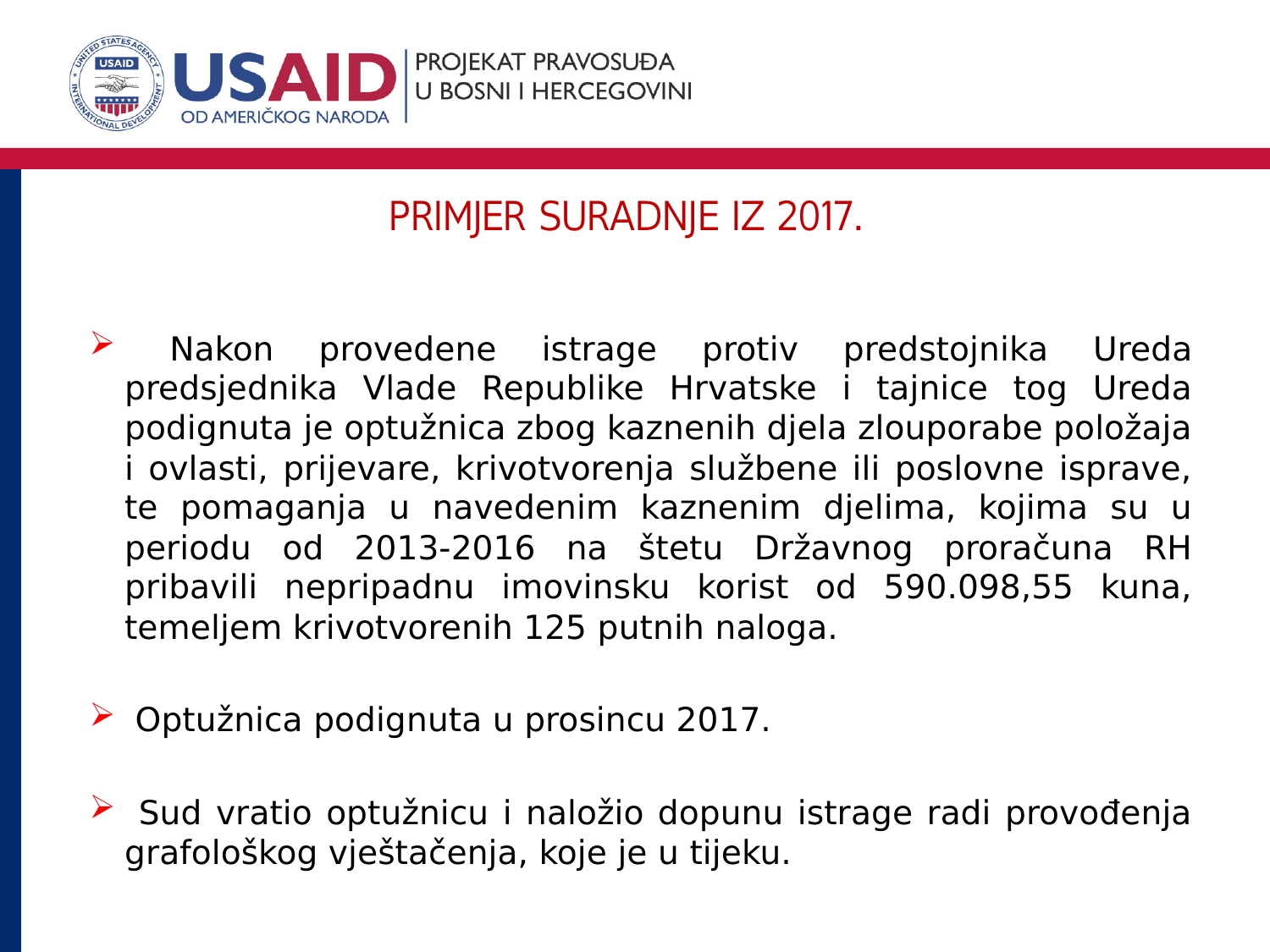

# PRIMJER suradnje IZ 2017.

 Nakon provedene istrage protiv predstojnika Ureda predsjednika Vlade Republike Hrvatske i tajnice tog Ureda podignuta je optužnica zbog kaznenih djela zlouporabe položaja i ovlasti, prijevare, krivotvorenja službene ili poslovne isprave, te pomaganja u navedenim kaznenim djelima, kojima su u periodu od 2013-2016 na štetu Državnog proračuna RH pribavili nepripadnu imovinsku korist od 590.098,55 kuna, temeljem krivotvorenih 125 putnih naloga.

 Optužnica podignuta u prosincu 2017.

 Sud vratio optužnicu i naložio dopunu istrage radi provođenja grafološkog vještačenja, koje je u tijeku.